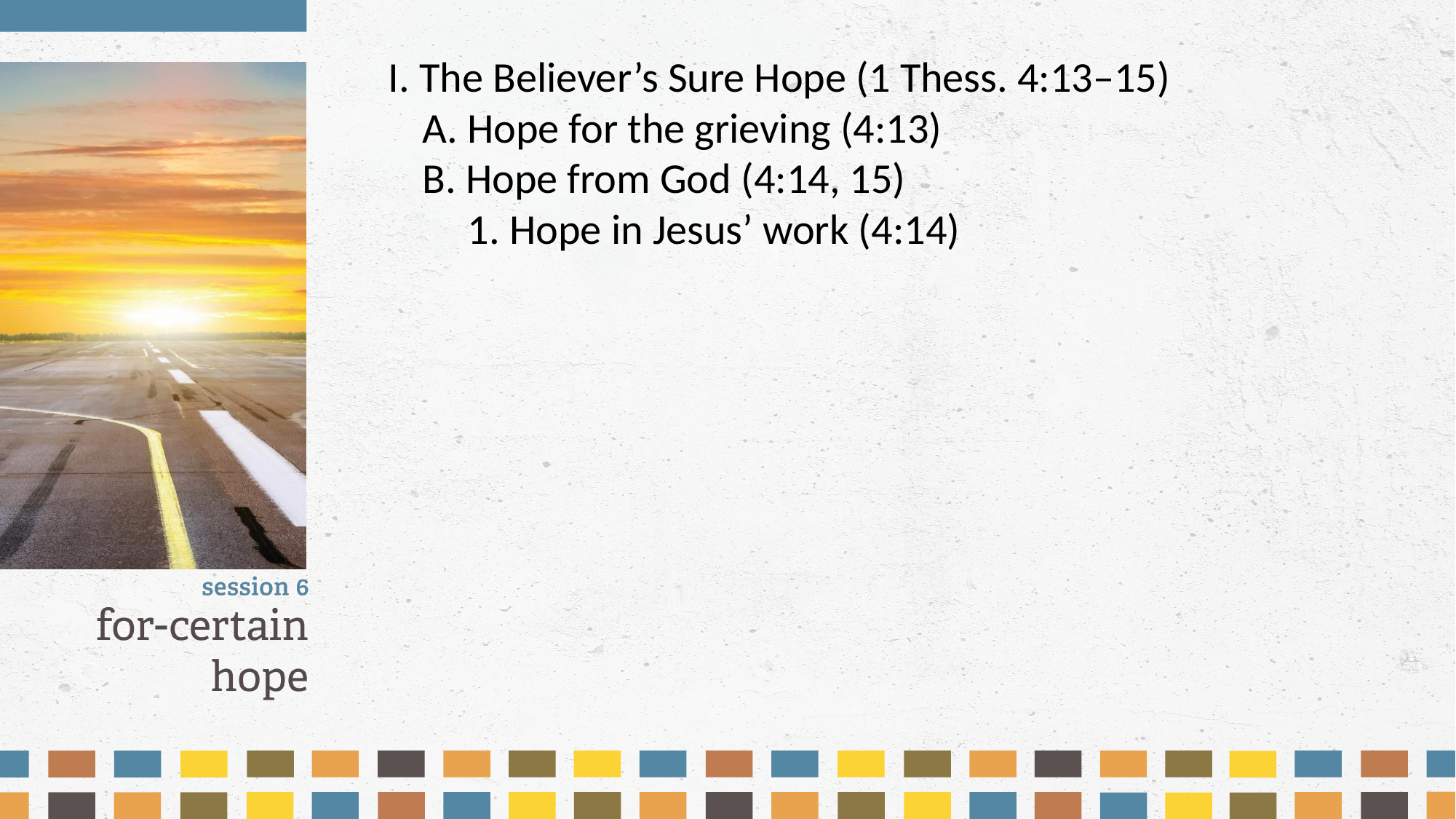

I. The Believer’s Sure Hope (1 Thess. 4:13–15)
	A. Hope for the grieving (4:13)
	B. Hope from God (4:14, 15)
		1. Hope in Jesus’ work (4:14)